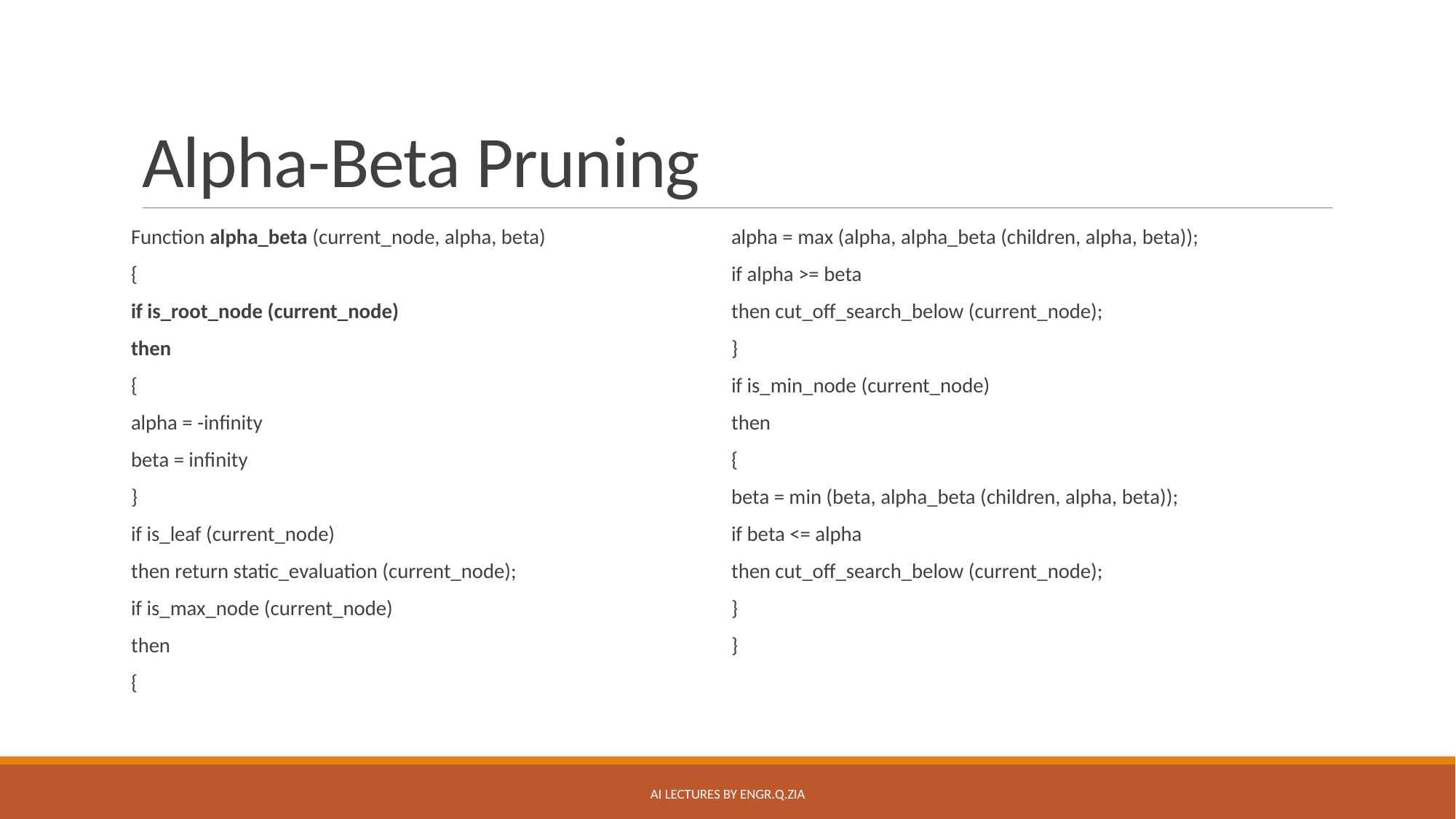

# Alpha-Beta Pruning
Function alpha_beta (current_node, alpha, beta)
{
if is_root_node (current_node)
then
{
alpha = -infinity
beta = infinity
}
if is_leaf (current_node)
then return static_evaluation (current_node);
if is_max_node (current_node)
then
{
alpha = max (alpha, alpha_beta (children, alpha, beta));
if alpha >= beta
then cut_off_search_below (current_node);
}
if is_min_node (current_node)
then
{
beta = min (beta, alpha_beta (children, alpha, beta));
if beta <= alpha
then cut_off_search_below (current_node);
}
}
AI Lectures by Engr.Q.Zia